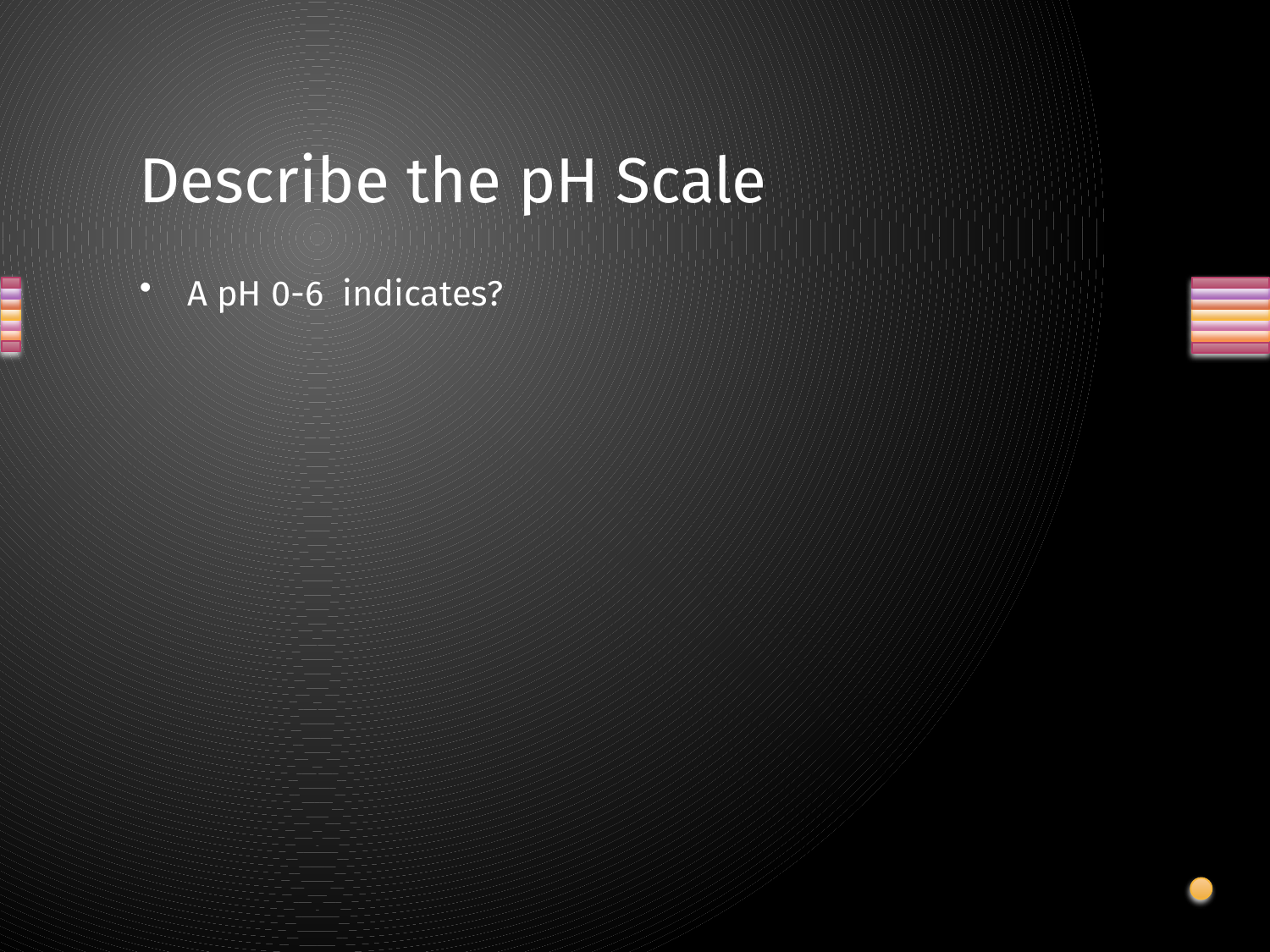

# Describe the pH Scale
A pH 0-6  indicates?